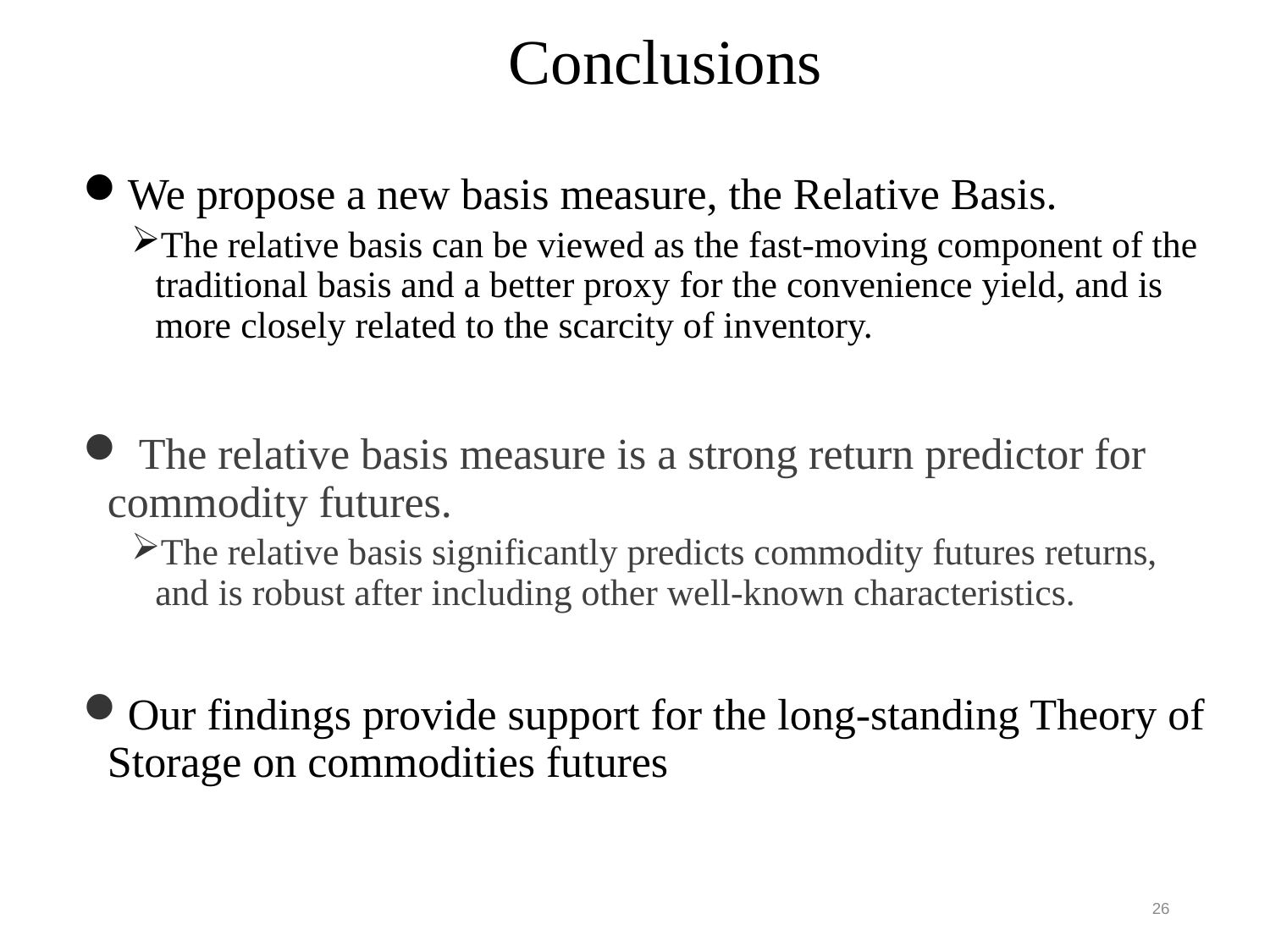

# Conclusions
We propose a new basis measure, the Relative Basis.
The relative basis can be viewed as the fast-moving component of the traditional basis and a better proxy for the convenience yield, and is more closely related to the scarcity of inventory.

 The relative basis measure is a strong return predictor for commodity futures.
The relative basis significantly predicts commodity futures returns, and is robust after including other well-known characteristics.

Our findings provide support for the long-standing Theory of Storage on commodities futures
26